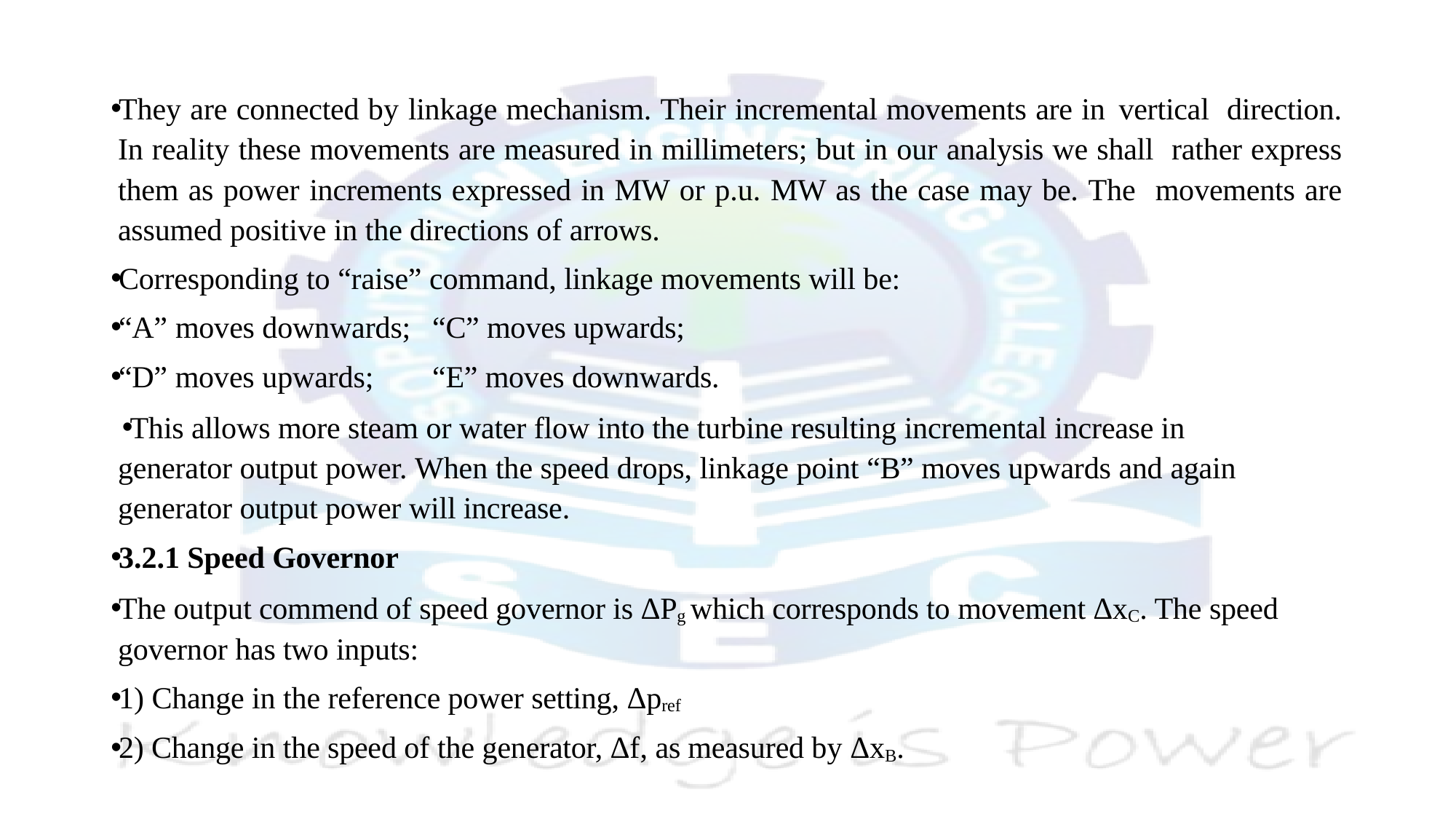

#
They are connected by linkage mechanism. Their incremental movements are in vertical  direction. In reality these movements are measured in millimeters; but in our analysis we shall  rather express them as power increments expressed in MW or p.u. MW as the case may be. The  movements are assumed positive in the directions of arrows.
Corresponding to “raise” command, linkage movements will be:
“A” moves downwards;	“C” moves upwards;
“D” moves upwards;	“E” moves downwards.
This allows more steam or water flow into the turbine resulting incremental increase in  generator output power. When the speed drops, linkage point “B” moves upwards and again  generator output power will increase.
3.2.1 Speed Governor
The output commend of speed governor is ΔPg which corresponds to movement ΔxC. The speed  governor has two inputs:
1) Change in the reference power setting, Δpref
2) Change in the speed of the generator, Δf, as measured by ΔxB.